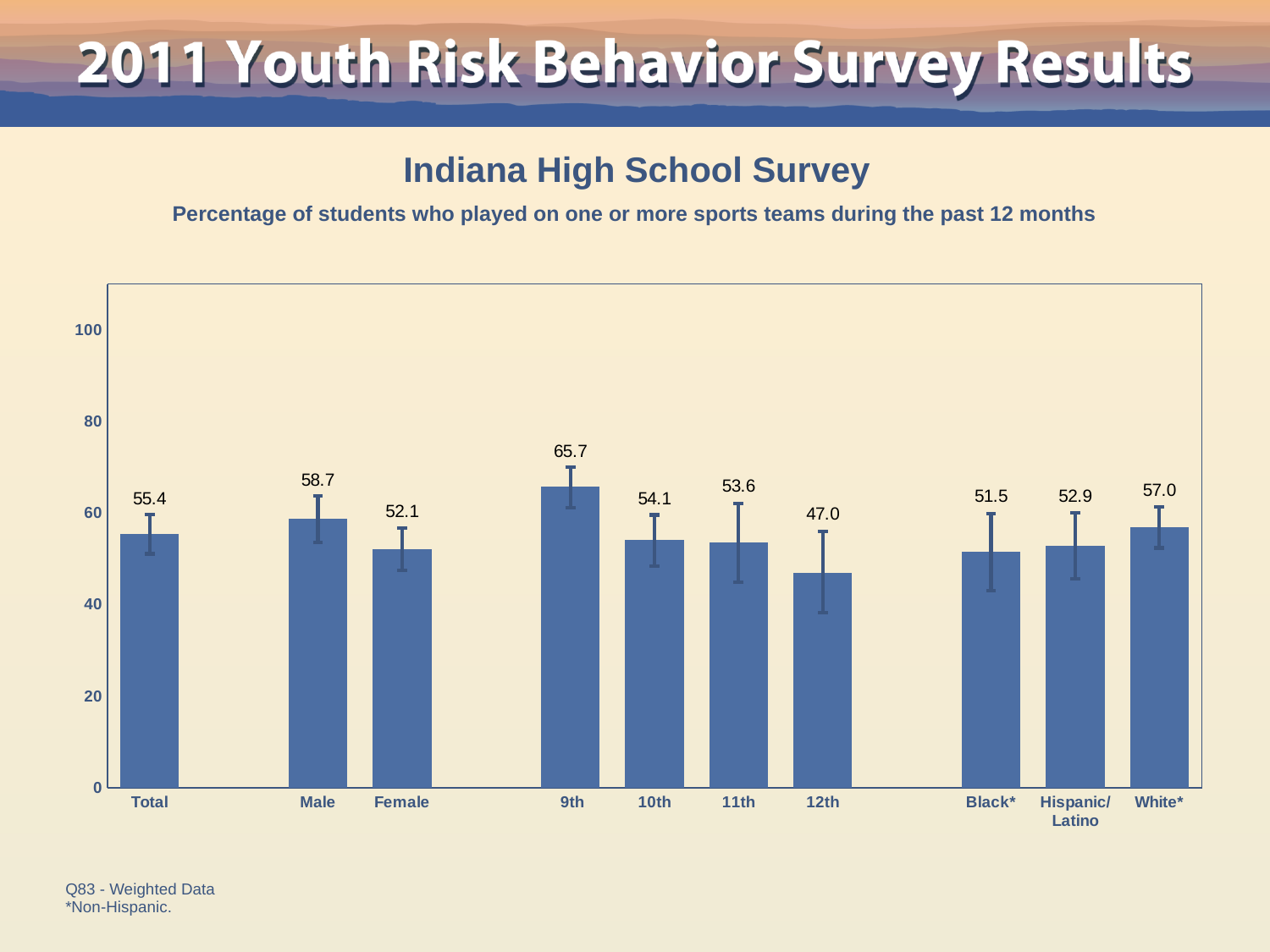

Indiana High School Survey
Percentage of students who played on one or more sports teams during the past 12 months

### Chart

| Category | Series 1 |
|---|---|
| Total | 55.4 |
|  | None |
| Male | 58.7 |
| Female | 52.1 |
|  | None |
|  9th | 65.7 |
| 10th | 54.1 |
| 11th | 53.6 |
| 12th | 47.0 |
|  | None |
| Black* | 51.5 |
| Hispanic/
Latino | 52.9 |
| White* | 57.0 |
Q83 - Weighted Data
*Non-Hispanic.